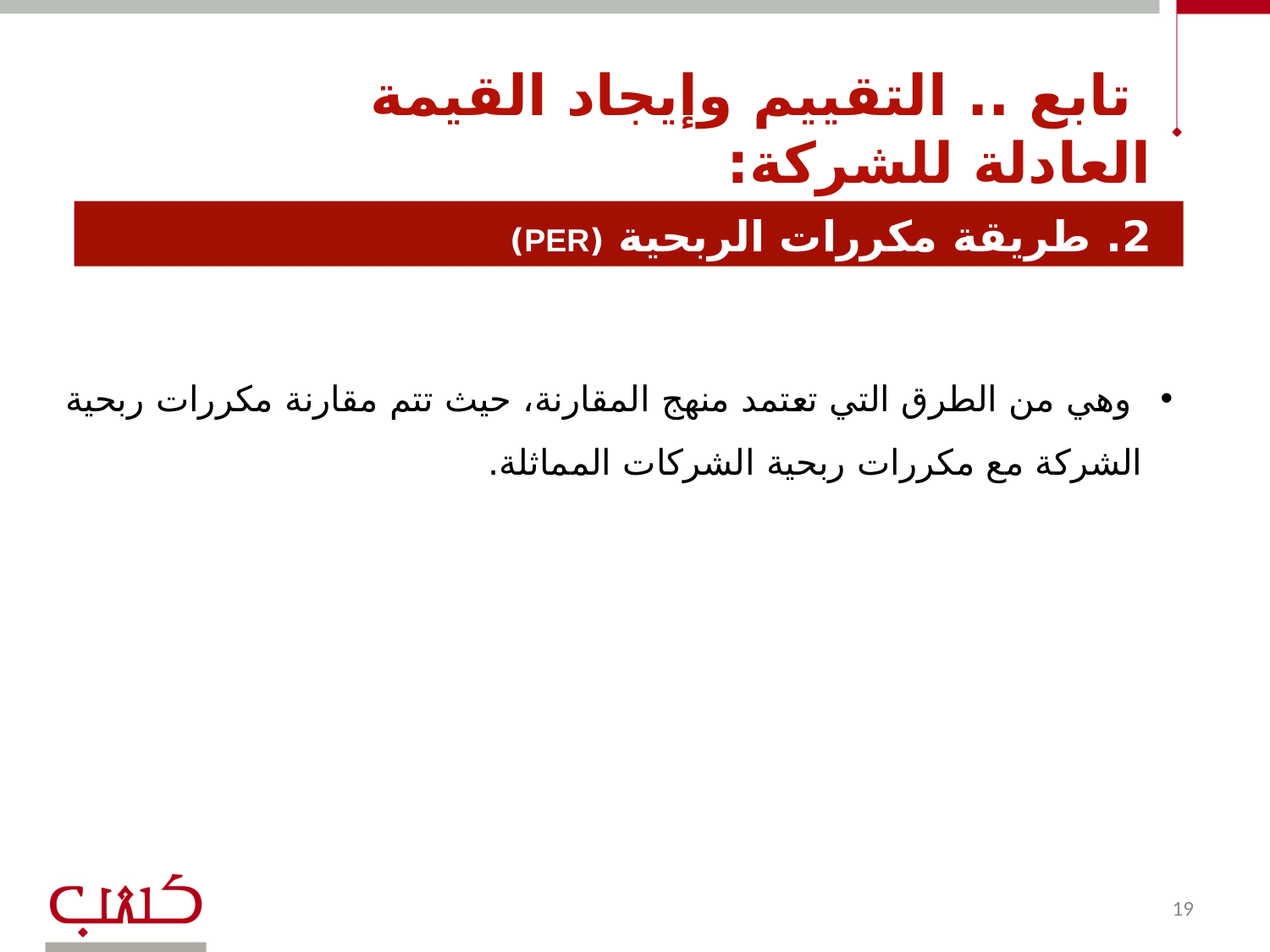

تابع .. التقييم وإيجاد القيمة العادلة للشركة:
# 2. طريقة مكررات الربحية (PER)

 وهي من الطرق التي تعتمد منهج المقارنة، حيث تتم مقارنة مكررات ربحية الشركة مع مكررات ربحية الشركات المماثلة.

19